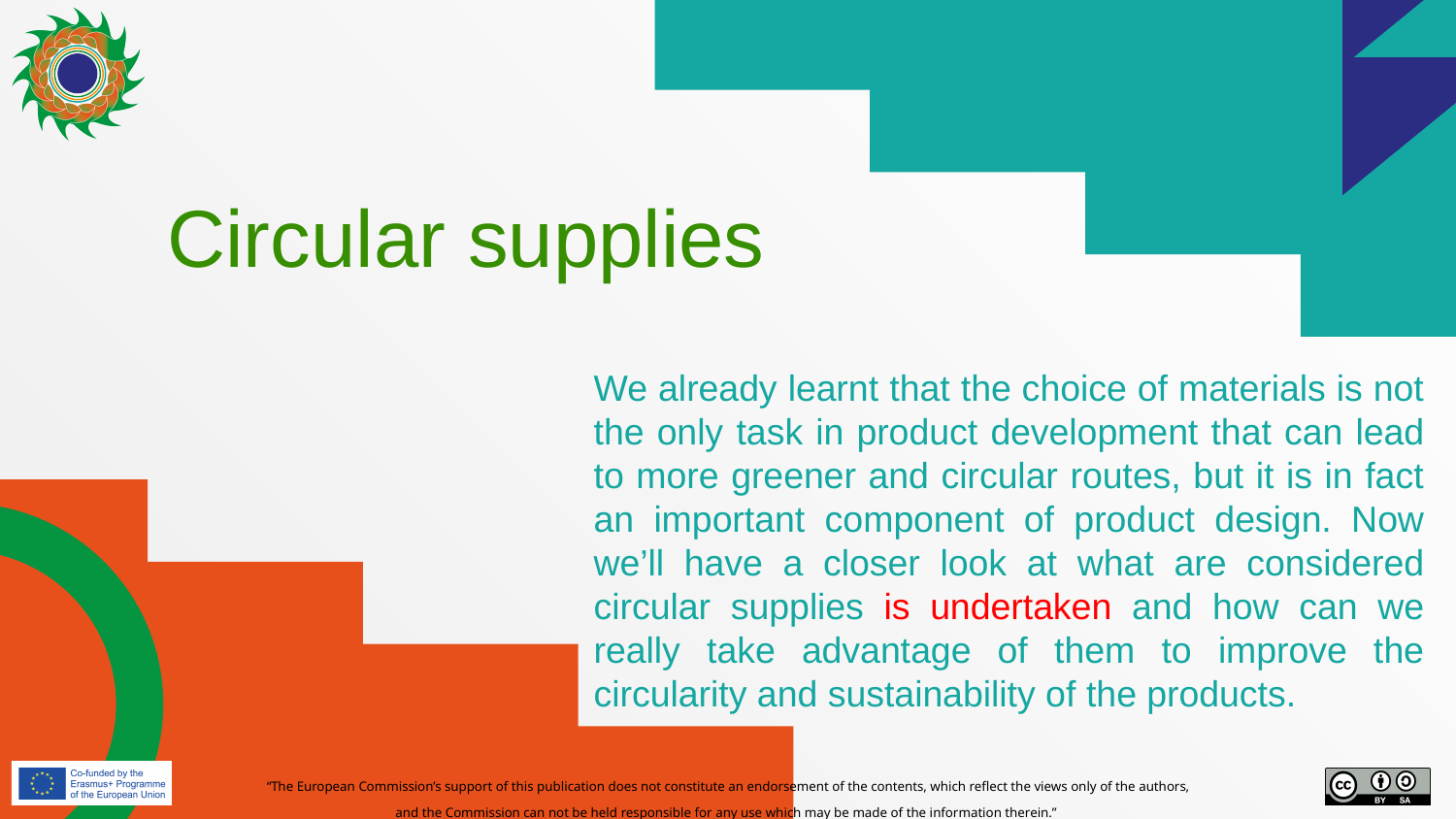

# Circular supplies
We already learnt that the choice of materials is not the only task in product development that can lead to more greener and circular routes, but it is in fact an important component of product design. Now we’ll have a closer look at what are considered circular supplies is undertaken and how can we really take advantage of them to improve the circularity and sustainability of the products.